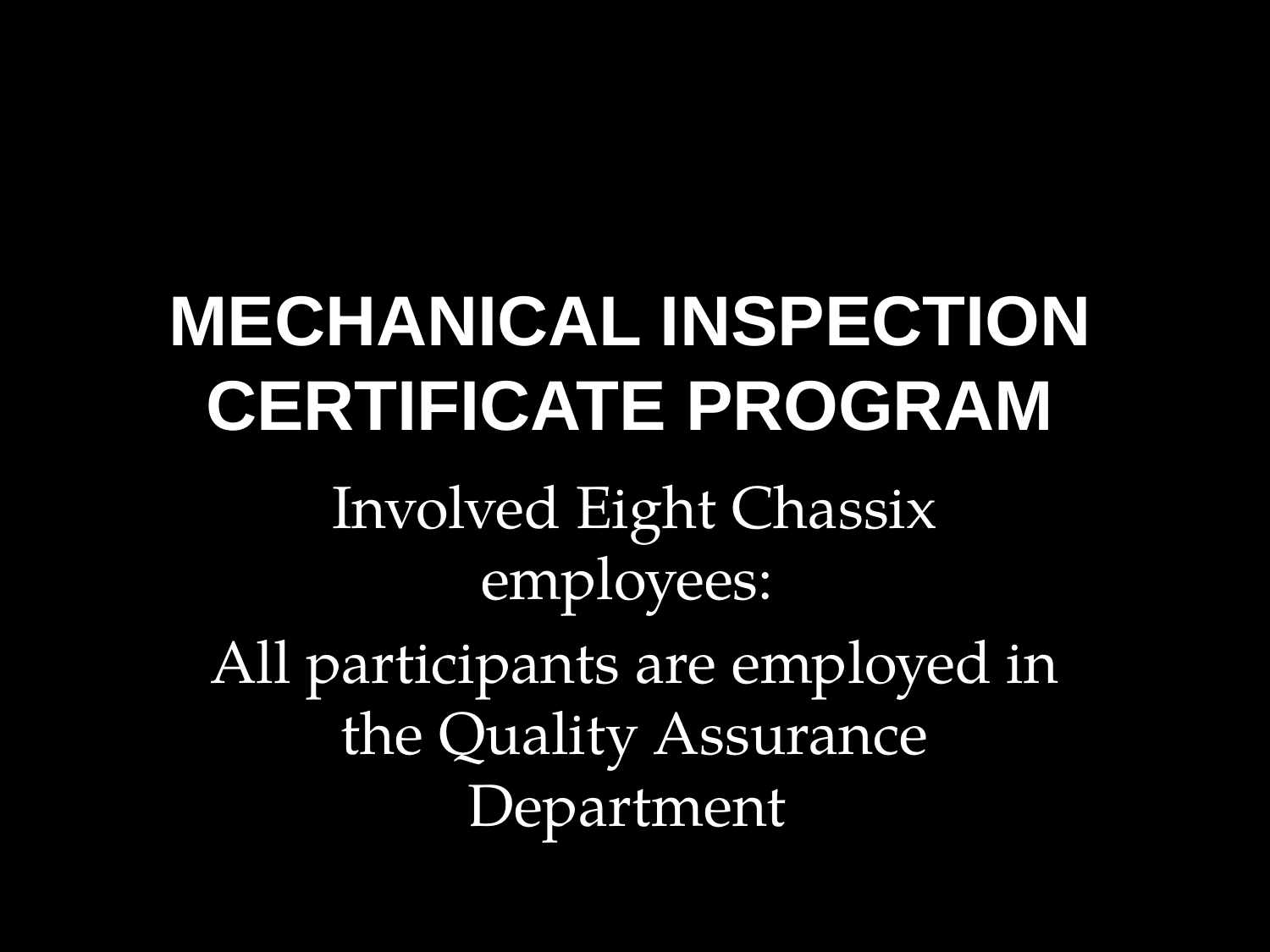

# Mechanical Inspection Certificate Program
Involved Eight Chassix employees:
All participants are employed in the Quality Assurance Department